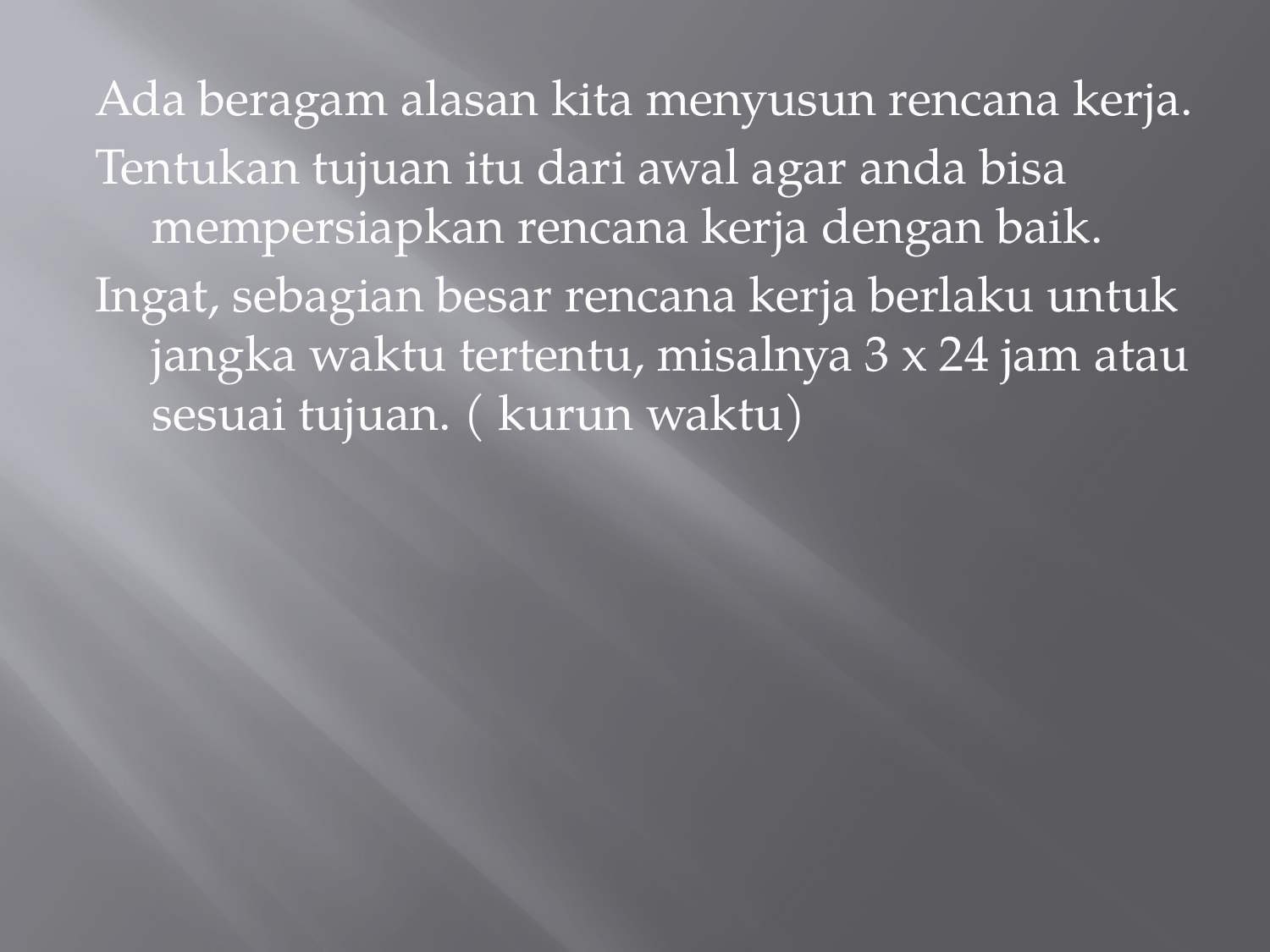

Ada beragam alasan kita menyusun rencana kerja.
Tentukan tujuan itu dari awal agar anda bisa mempersiapkan rencana kerja dengan baik.
Ingat, sebagian besar rencana kerja berlaku untuk jangka waktu tertentu, misalnya 3 x 24 jam atau sesuai tujuan. ( kurun waktu)